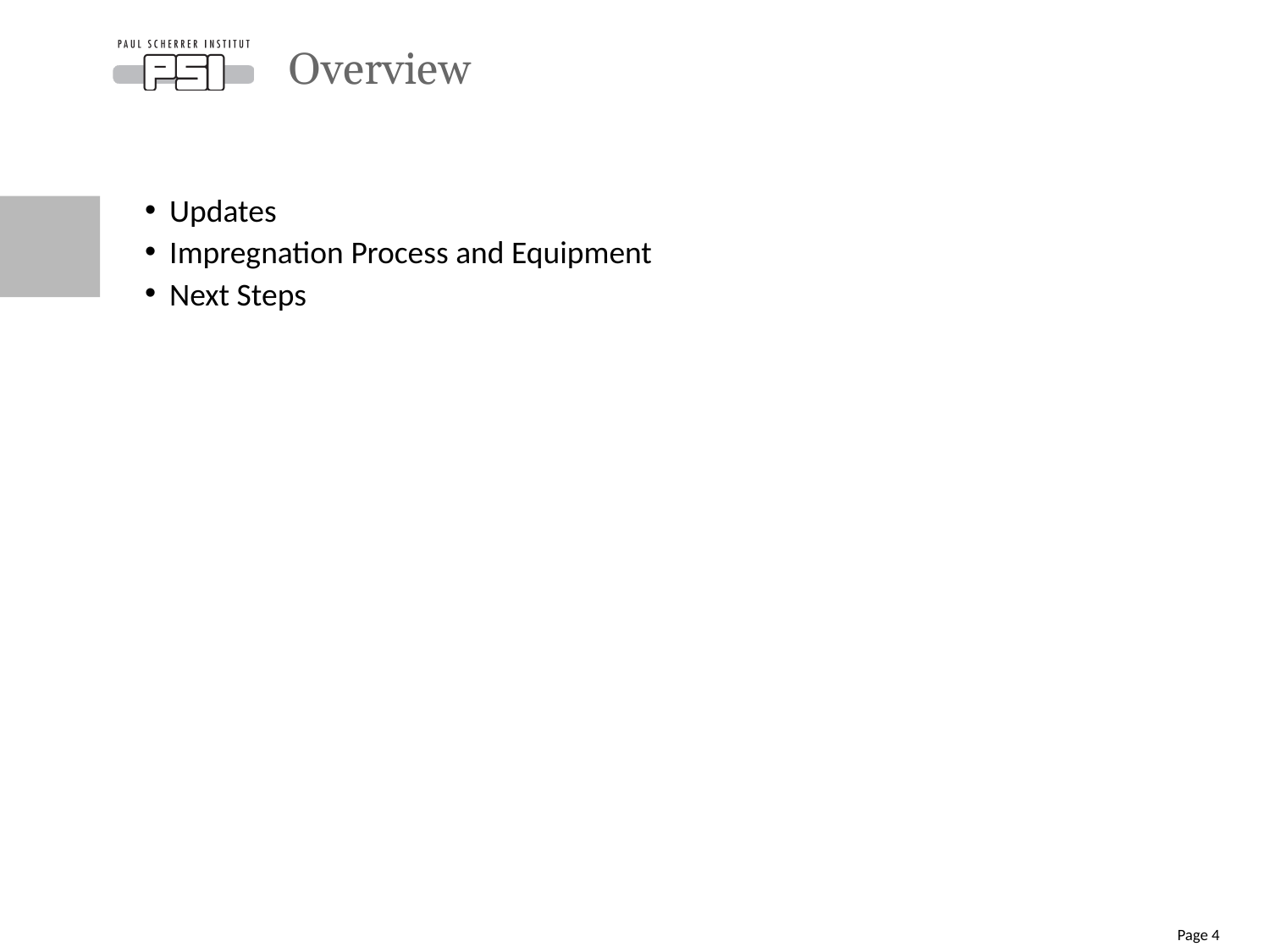

# Overview
Updates
Impregnation Process and Equipment
Next Steps

Page 4